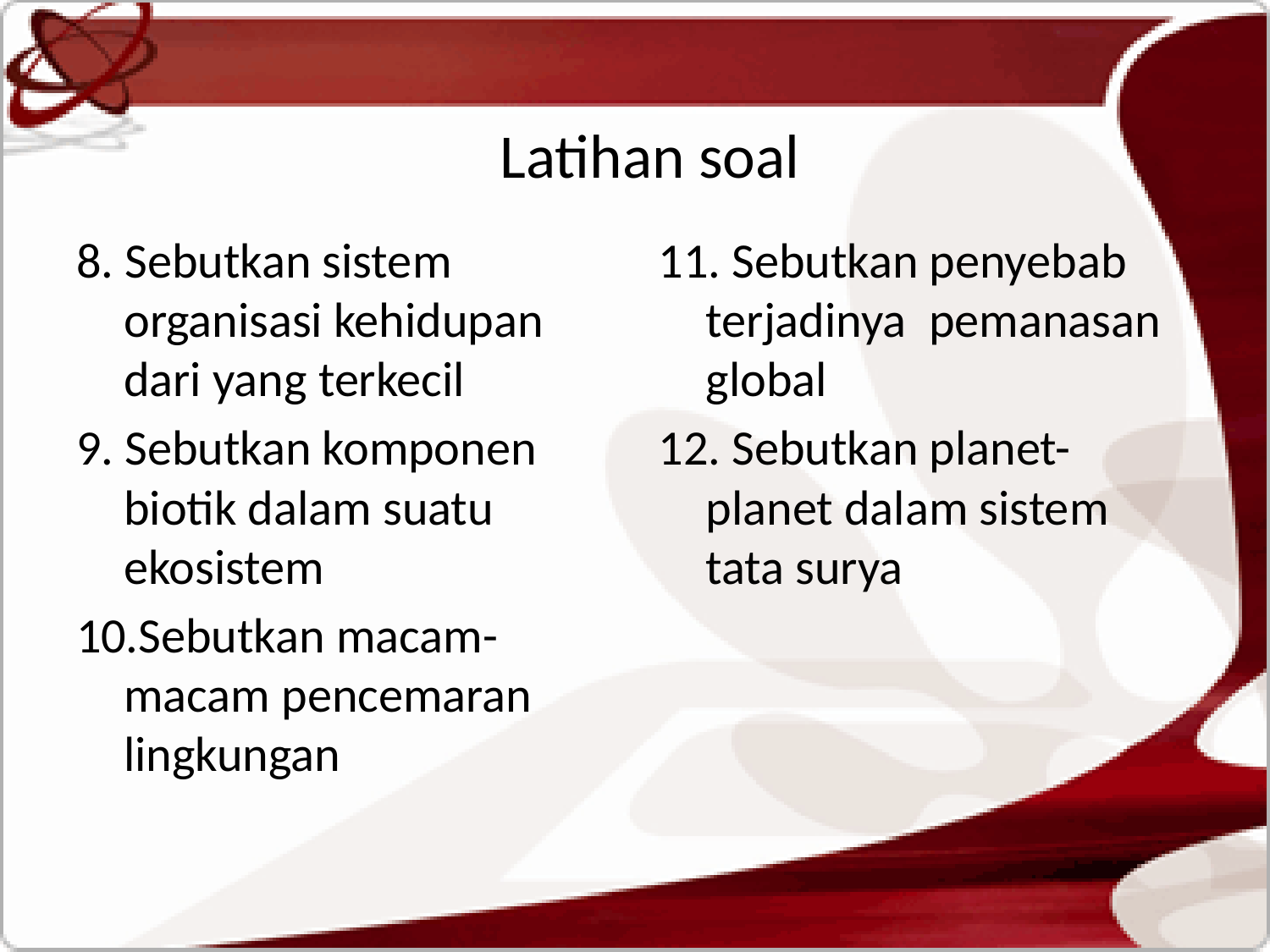

# Latihan soal
8. Sebutkan sistem organisasi kehidupan dari yang terkecil
9. Sebutkan komponen biotik dalam suatu ekosistem
10.Sebutkan macam-macam pencemaran lingkungan
11. Sebutkan penyebab terjadinya  pemanasan global
12. Sebutkan planet-planet dalam sistem tata surya